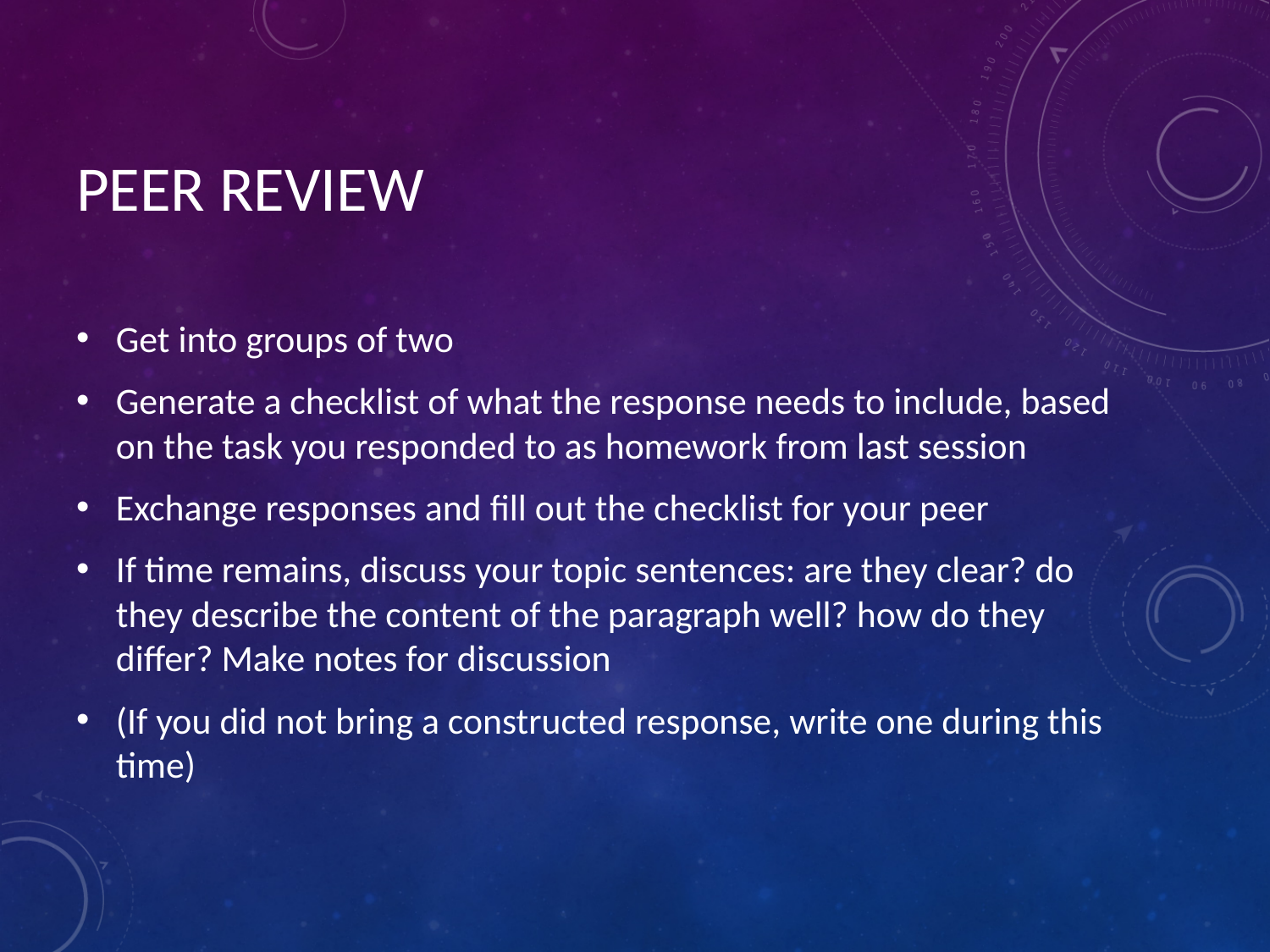

# PEER REVIEW
Get into groups of two
Generate a checklist of what the response needs to include, based on the task you responded to as homework from last session
Exchange responses and fill out the checklist for your peer
If time remains, discuss your topic sentences: are they clear? do they describe the content of the paragraph well? how do they differ? Make notes for discussion
(If you did not bring a constructed response, write one during this time)